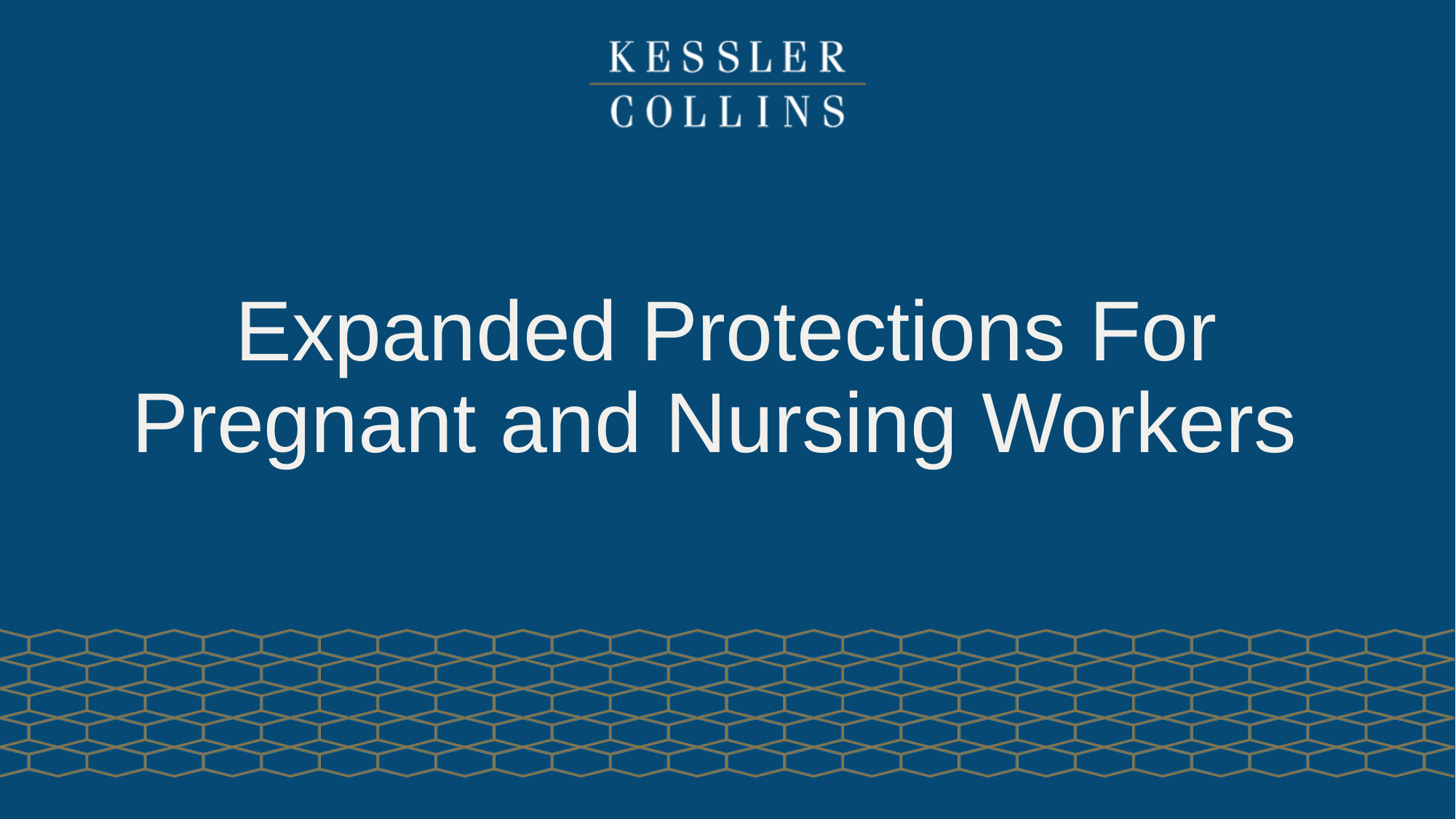

# Expanded Protections For Pregnant and Nursing Workers